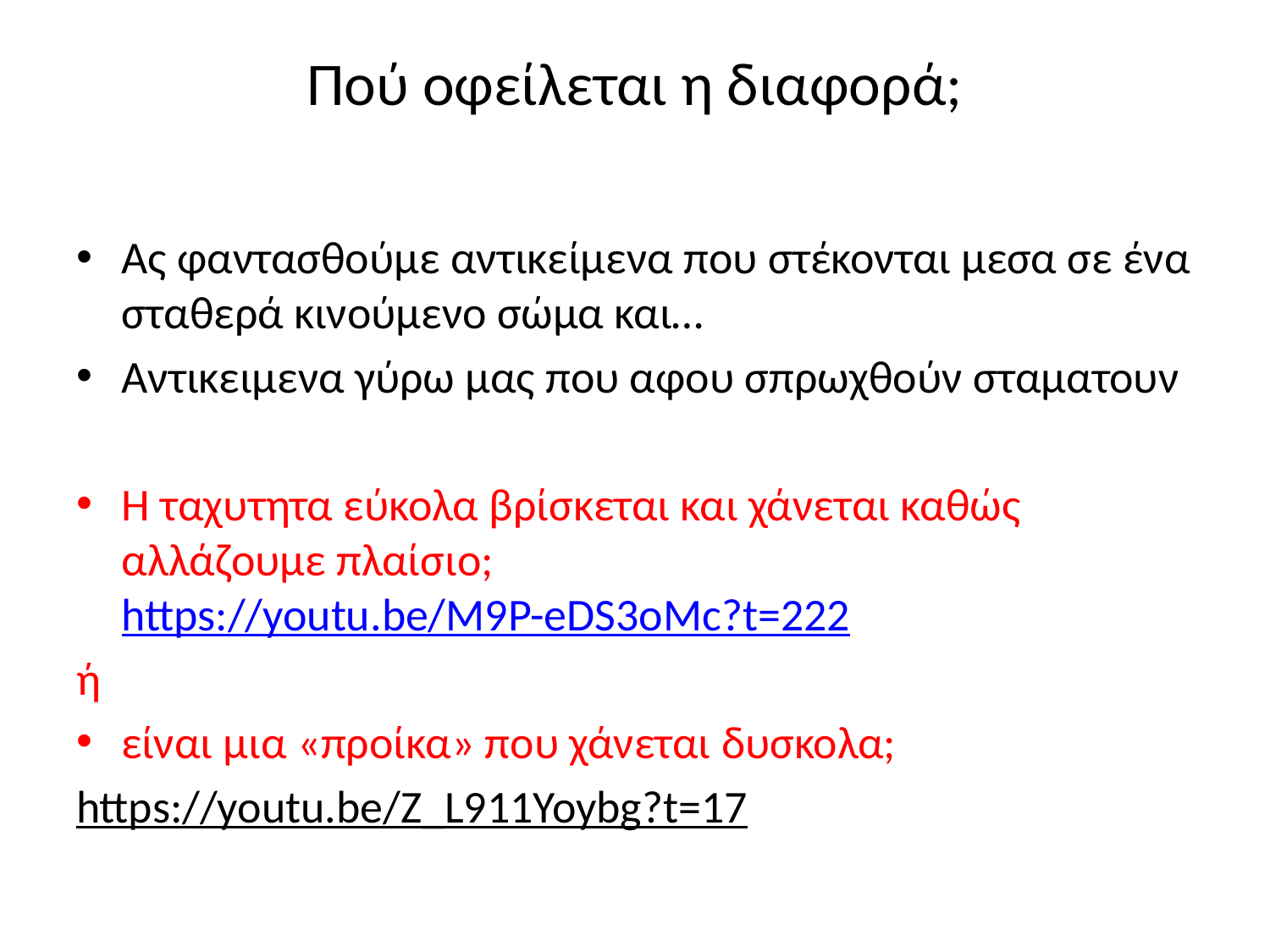

# Πού οφείλεται η διαφορά;
Ας φαντασθούμε αντικείμενα που στέκονται μεσα σε ένα σταθερά κινούμενο σώμα και…
Αντικειμενα γύρω μας που αφου σπρωχθούν σταματουν

Η ταχυτητα εύκολα βρίσκεται και χάνεται καθώς αλλάζουμε πλαίσιο; https://youtu.be/M9P-eDS3oMc?t=222
ή
είναι μια «προίκα» που χάνεται δυσκολα;
https://youtu.be/Z_L911Yoybg?t=17